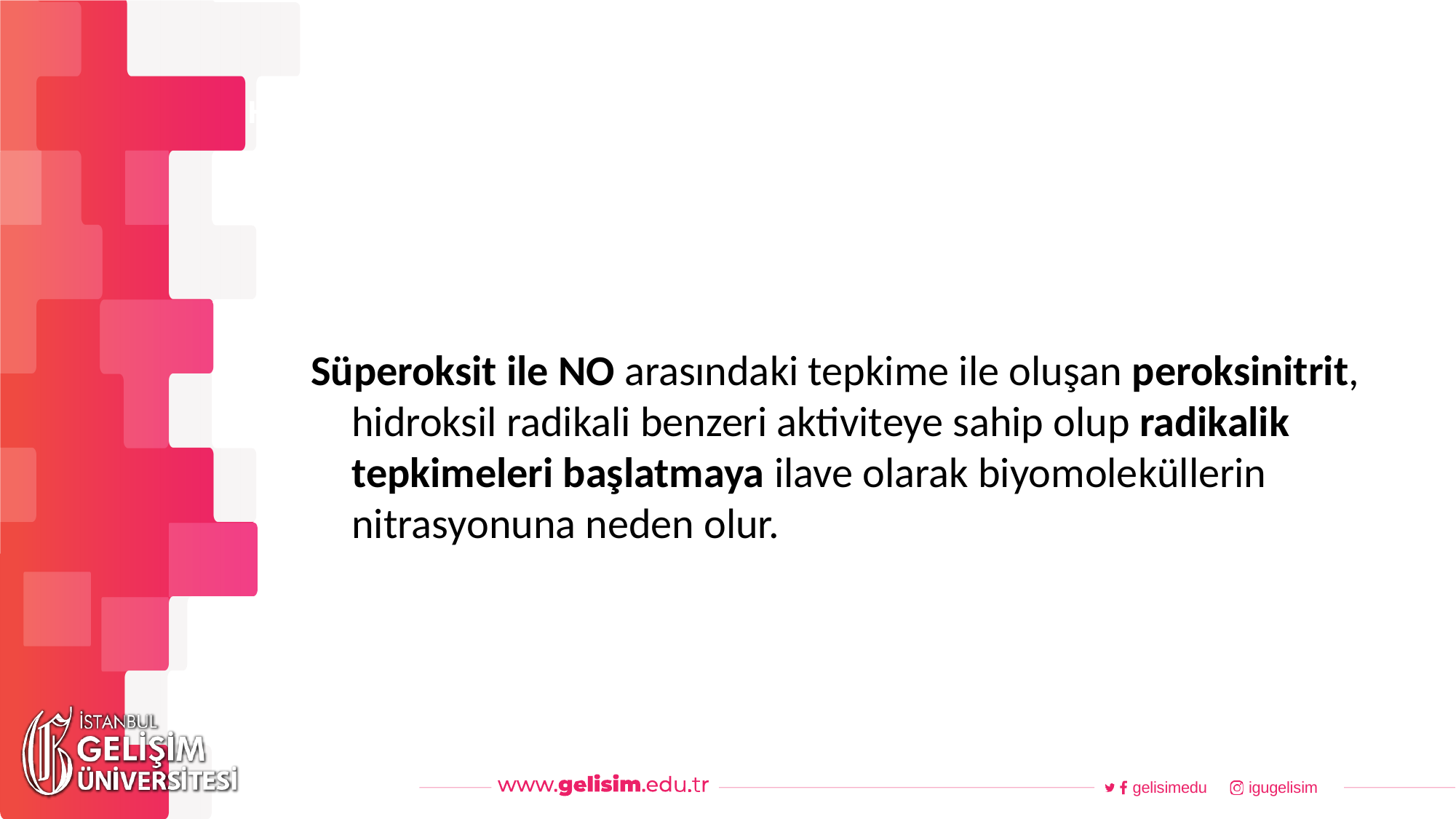

#
Haftalık Akış
Süperoksit ile NO arasındaki tepkime ile oluşan peroksinitrit, hidroksil radikali benzeri aktiviteye sahip olup radikalik tepkimeleri başlatmaya ilave olarak biyomoleküllerin nitrasyonuna neden olur.

gelisimedu
igugelisim